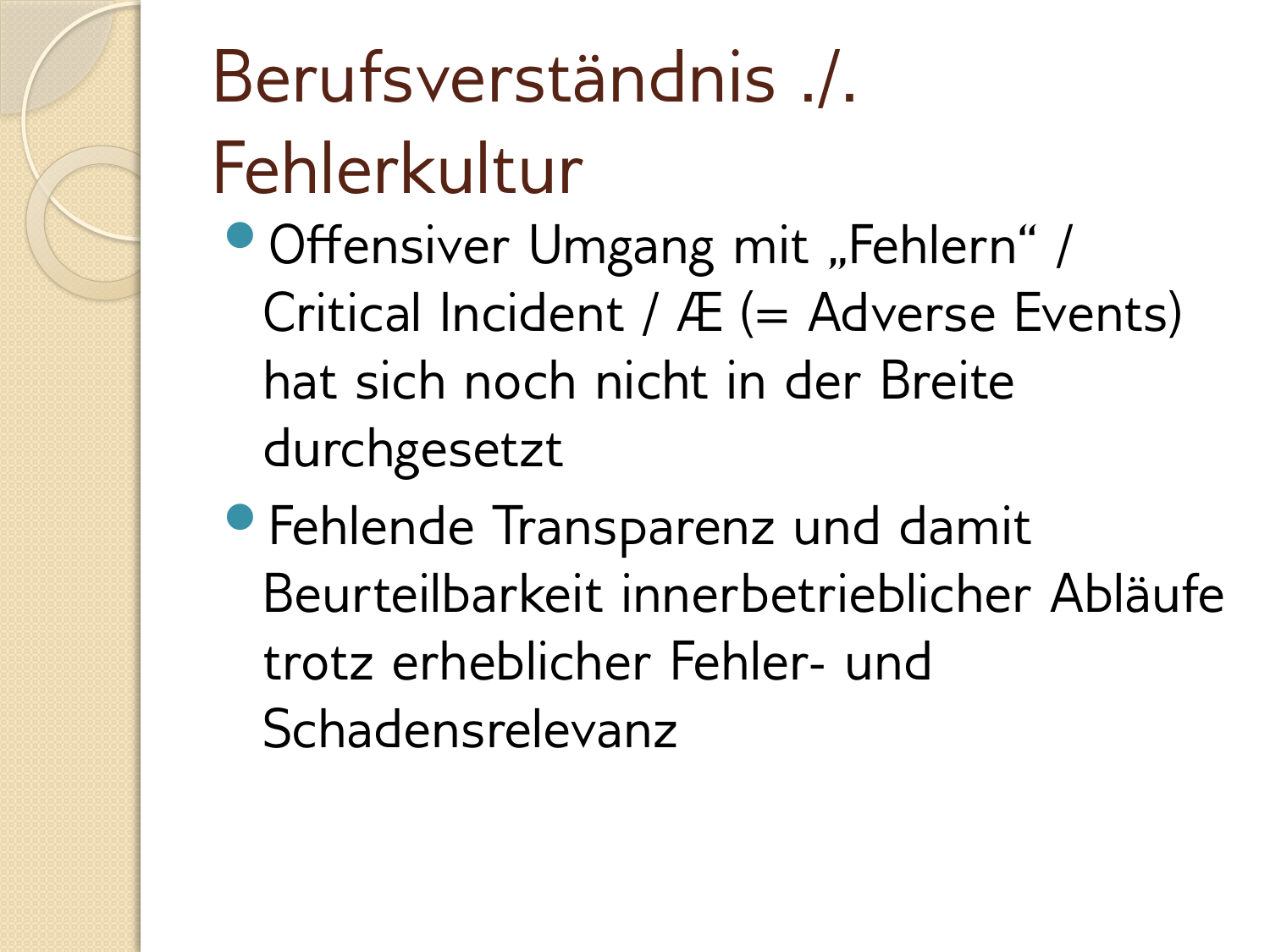

# Berufsverständnis ./. Fehlerkultur
Offensiver Umgang mit „Fehlern“ / Critical Incident / AE (= Adverse Events) hat sich noch nicht in der Breite durchgesetzt
Fehlende Transparenz und damit Beurteilbarkeit innerbetrieblicher Abläufe trotz erheblicher Fehler- und Schadensrelevanz